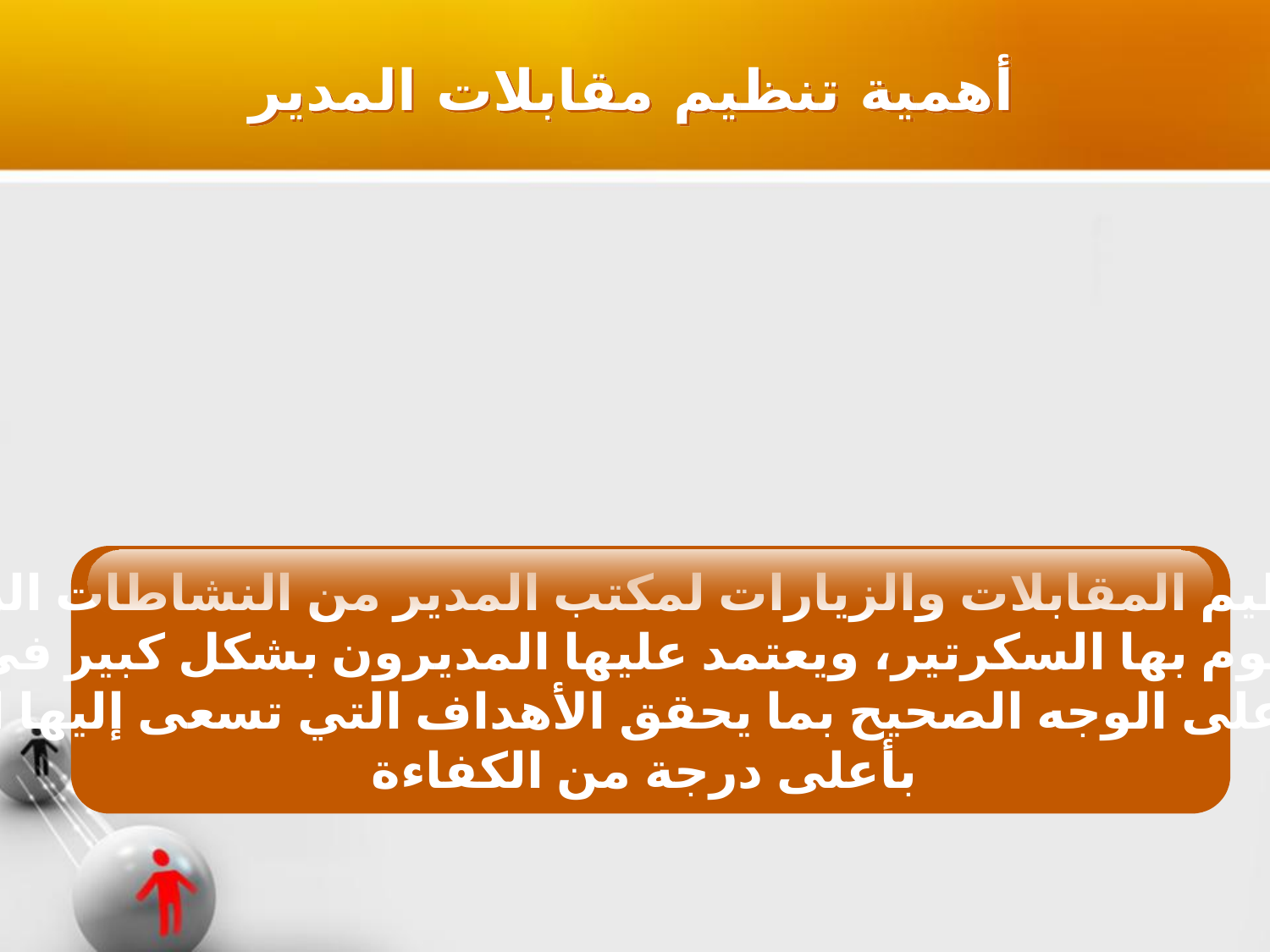

أهمية تنظيم مقابلات المدير
يعتبر تنظيم المقابلات والزيارات لمكتب المدير من النشاطات الرئيسية
التي يقوم بها السكرتير، ويعتمد عليها المديرون بشكل كبير في أداء
مهامهم على الوجه الصحيح بما يحقق الأهداف التي تسعى إليها المنشأة
 بأعلى درجة من الكفاءة